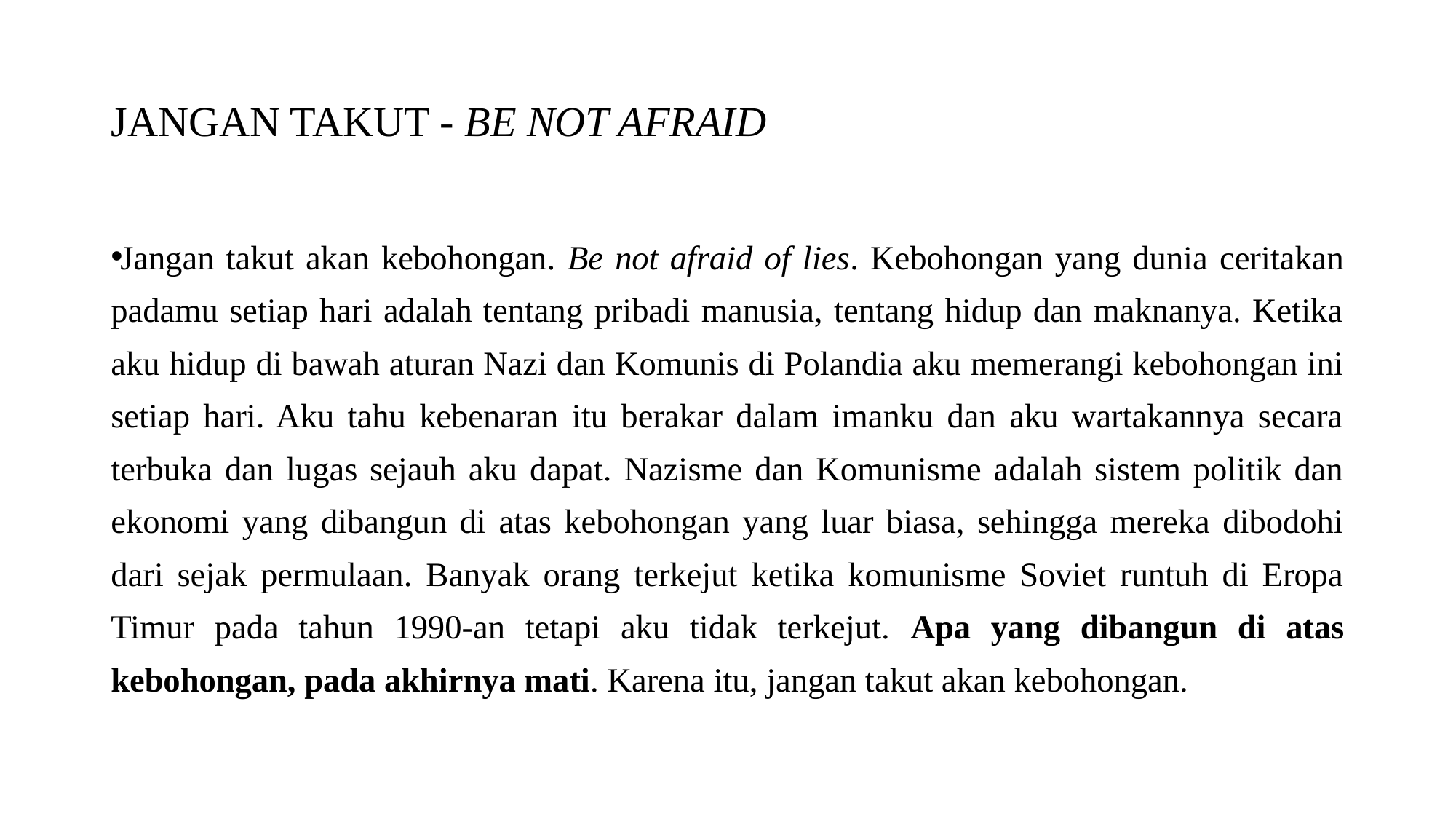

# JANGAN TAKUT - BE NOT AFRAID
Jangan takut akan kebohongan. Be not afraid of lies. Kebohongan yang dunia ceritakan padamu setiap hari adalah tentang pribadi manusia, tentang hidup dan maknanya. Ketika aku hidup di bawah aturan Nazi dan Komunis di Polandia aku memerangi kebohongan ini setiap hari. Aku tahu kebenaran itu berakar dalam imanku dan aku wartakannya secara terbuka dan lugas sejauh aku dapat. Nazisme dan Komunisme adalah sistem politik dan ekonomi yang dibangun di atas kebohongan yang luar biasa, sehingga mereka dibodohi dari sejak permulaan. Banyak orang terkejut ketika komunisme Soviet runtuh di Eropa Timur pada tahun 1990-an tetapi aku tidak terkejut. Apa yang dibangun di atas kebohongan, pada akhirnya mati. Karena itu, jangan takut akan kebohongan.